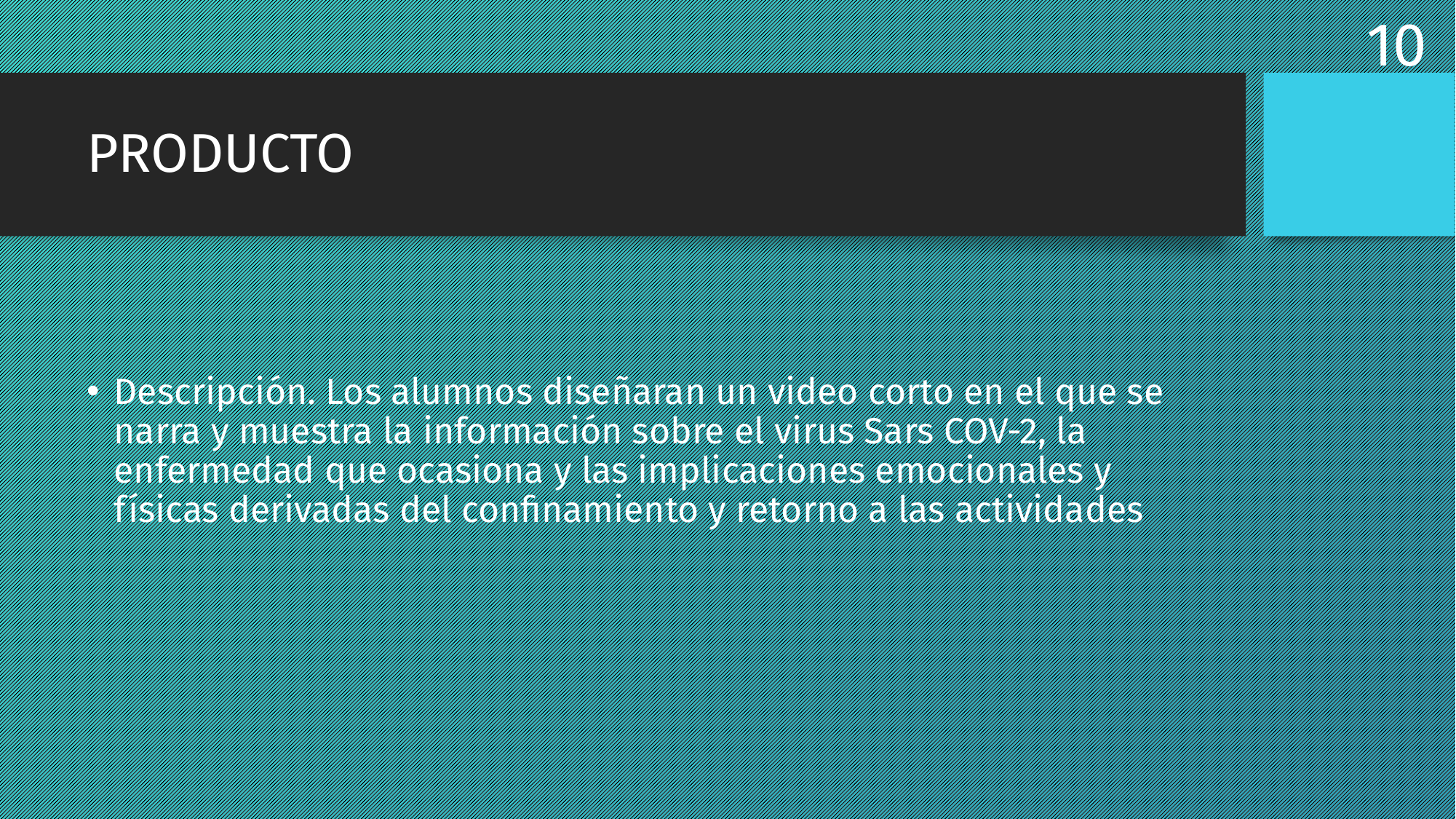

10
# PRODUCTO
Descripción. Los alumnos diseñaran un video corto en el que se narra y muestra la información sobre el virus Sars COV-2, la enfermedad que ocasiona y las implicaciones emocionales y físicas derivadas del confinamiento y retorno a las actividades